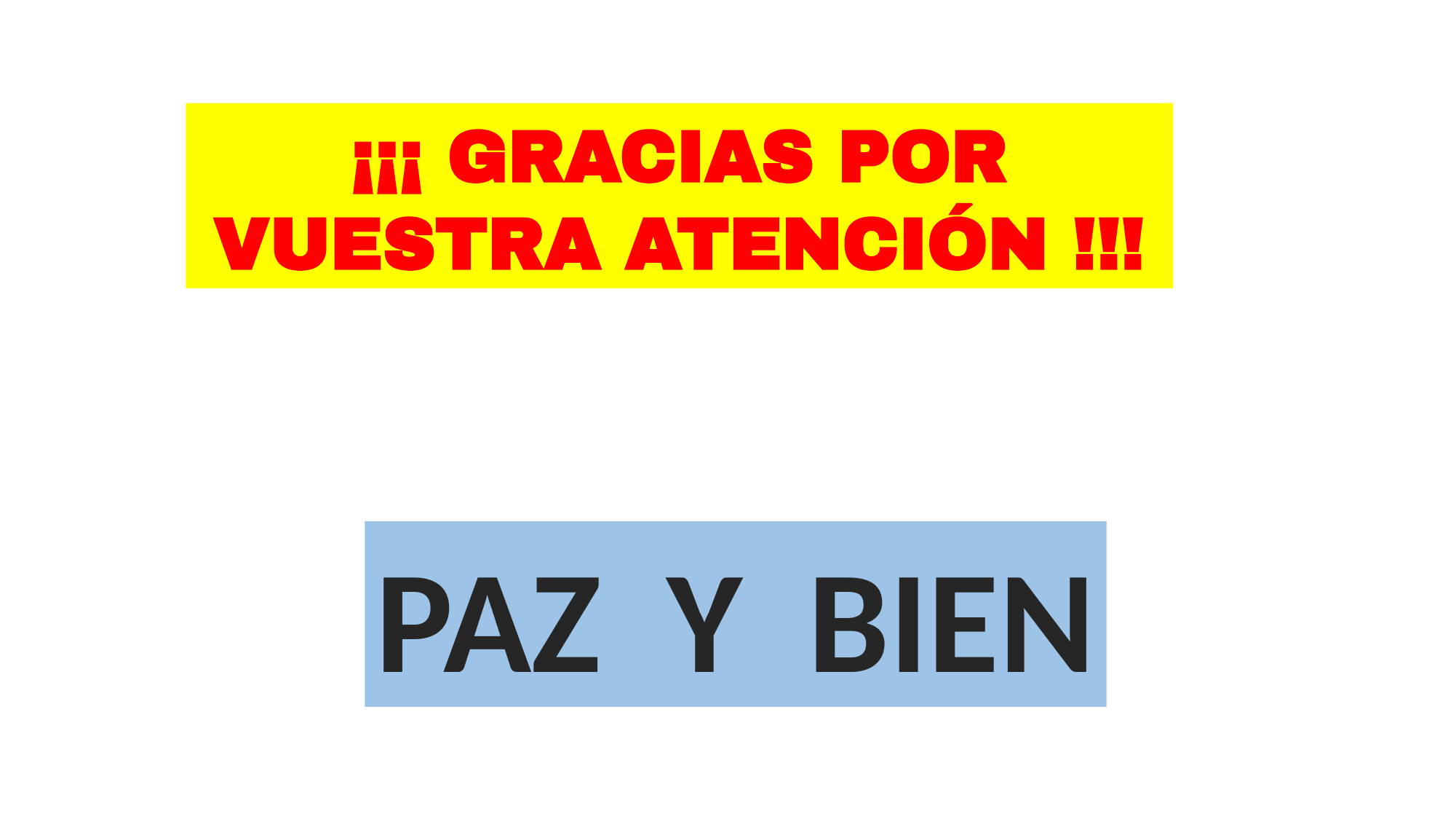

¡¡¡ GRACIAS POR VUESTRA ATENCIÓN !!!
PAZ  Y  BIEN